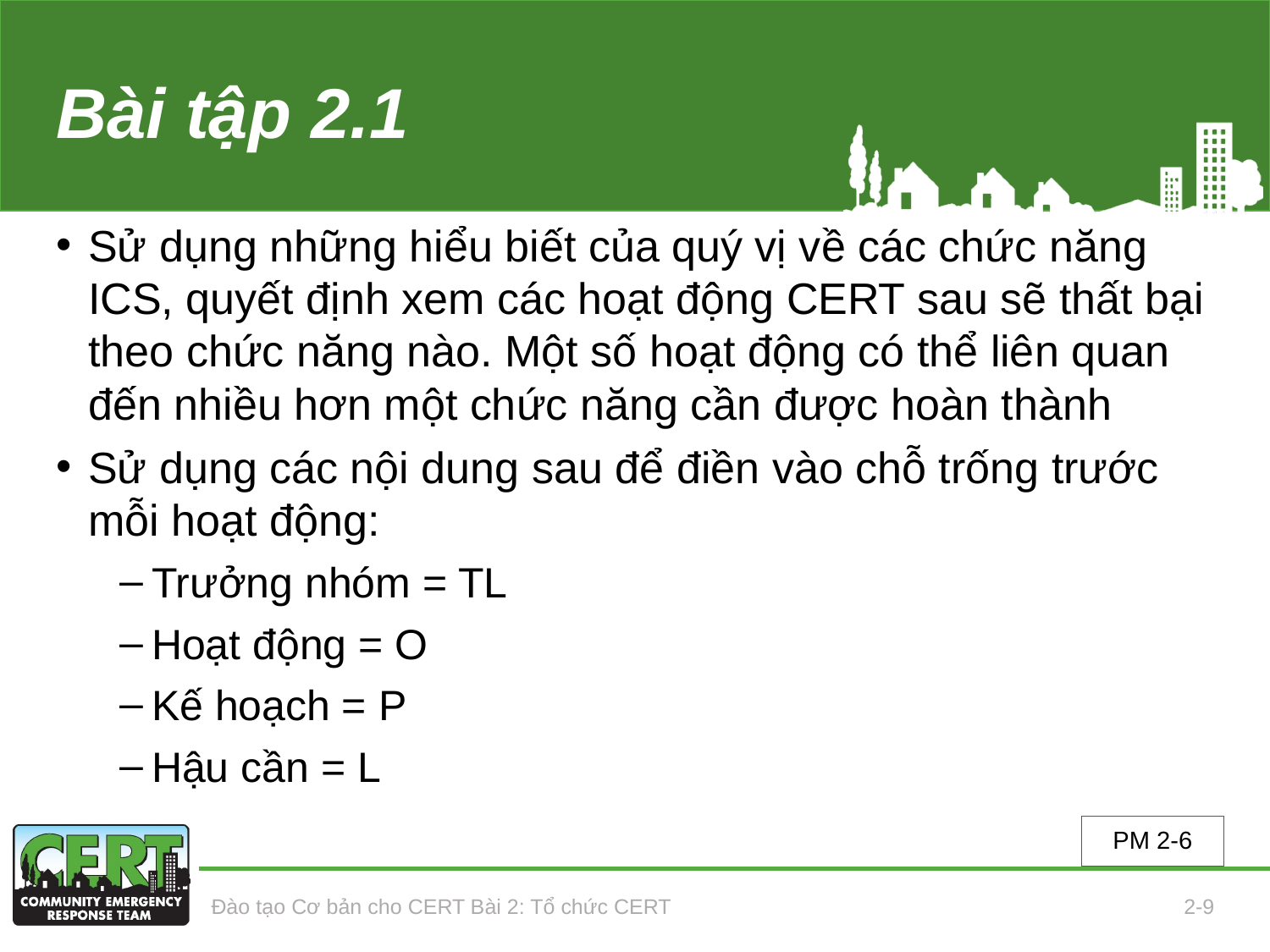

# Bài tập 2.1
Sử dụng những hiểu biết của quý vị về các chức năng ICS, quyết định xem các hoạt động CERT sau sẽ thất bại theo chức năng nào. Một số hoạt động có thể liên quan đến nhiều hơn một chức năng cần được hoàn thành
Sử dụng các nội dung sau để điền vào chỗ trống trước mỗi hoạt động:
Trưởng nhóm = TL
Hoạt động = O
Kế hoạch = P
Hậu cần = L

PM 2-6
Đào tạo Cơ bản cho CERT Bài 2: Tổ chức CERT
2-9